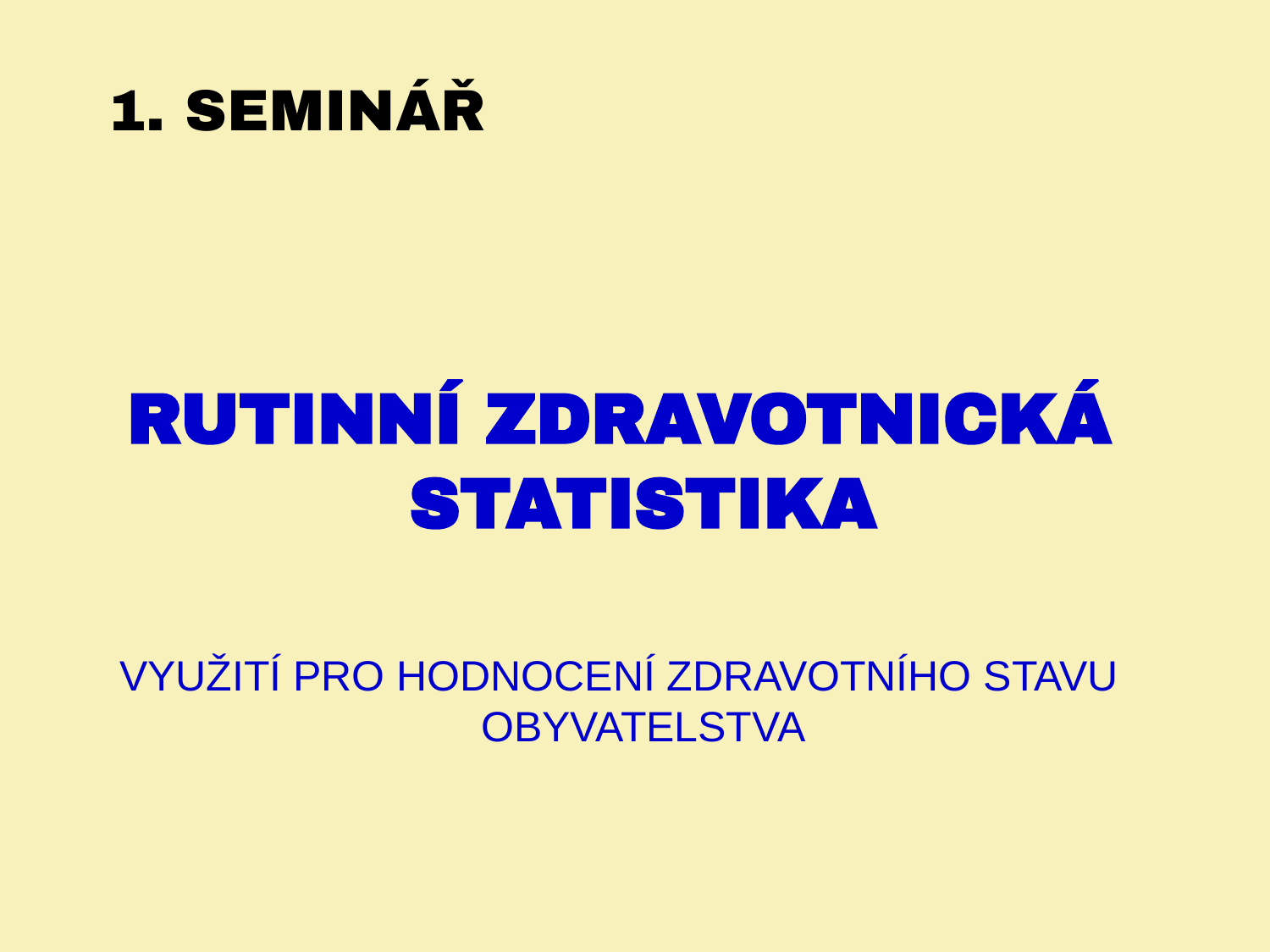

# 1. SEMINÁŘ

Rutinní zdravotnická statistika

využití pro hodnocení zdravotního stavu obyvatelstva